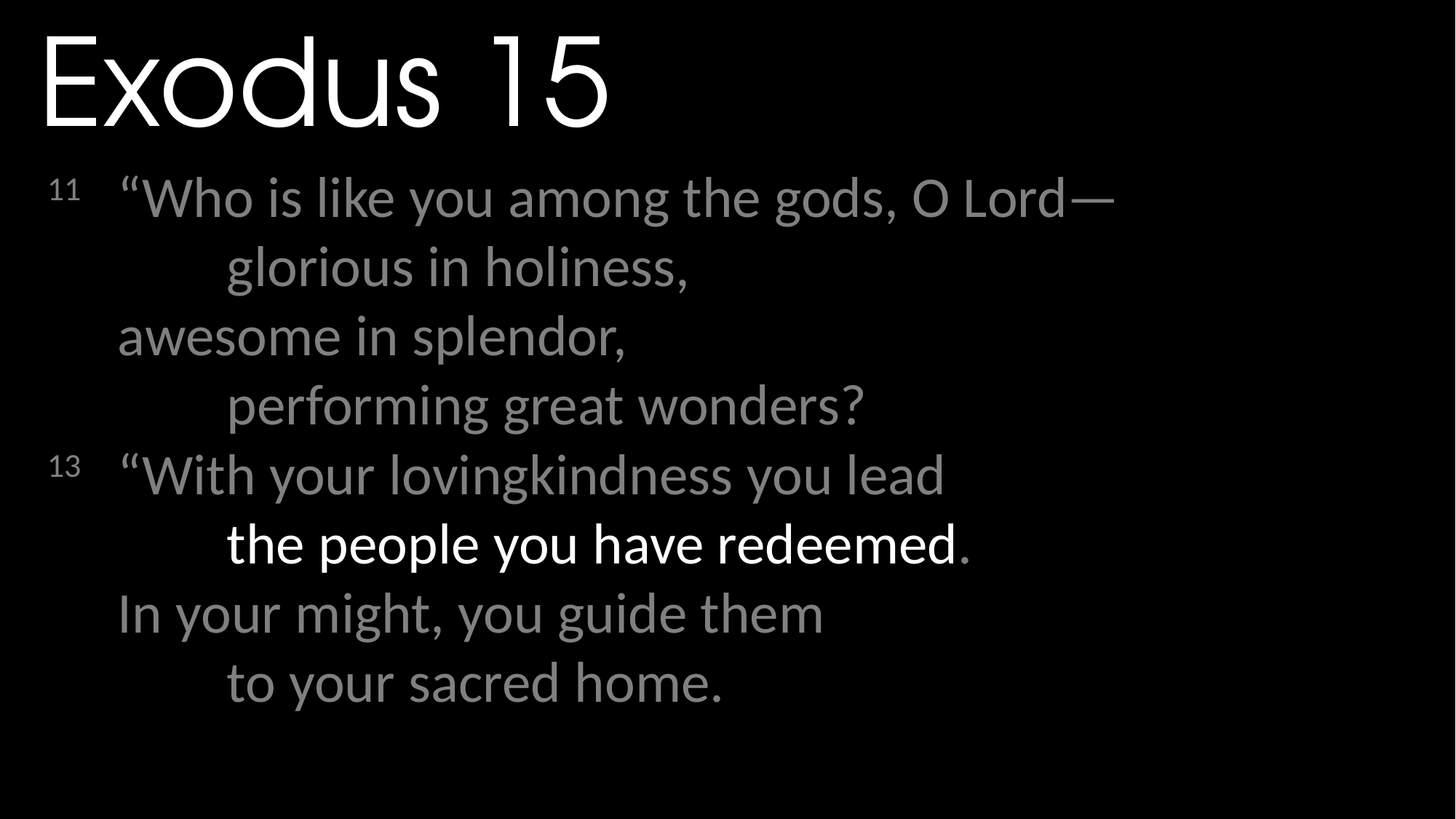

Exodus 15
11	“Who is like you among the gods, O Lord—
		glorious in holiness,
	awesome in splendor,
		performing great wonders?
13 	“With your lovingkindness you lead
		the people you have redeemed.
	In your might, you guide them
		to your sacred home.